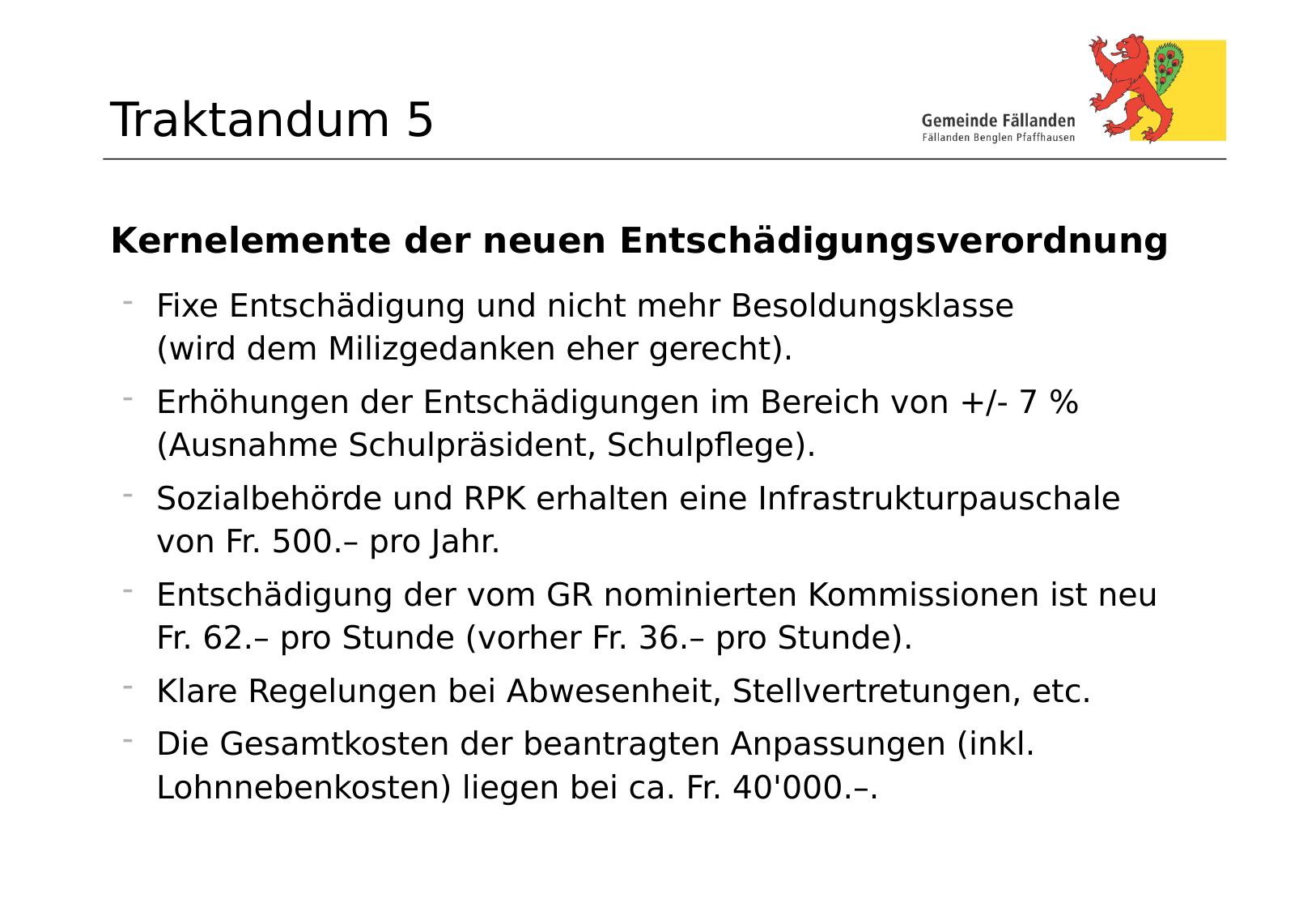

# Traktandum 5
Kernelemente der neuen Entschädigungsverordnung
Fixe Entschädigung und nicht mehr Besoldungsklasse
(wird dem Milizgedanken eher gerecht).
Erhöhungen der Entschädigungen im Bereich von +/- 7 % (Ausnahme Schulpräsident, Schulpflege).
Sozialbehörde und RPK erhalten eine Infrastrukturpauschale
von Fr. 500.– pro Jahr.
Entschädigung der vom GR nominierten Kommissionen ist neu Fr. 62.– pro Stunde (vorher Fr. 36.– pro Stunde).
Klare Regelungen bei Abwesenheit, Stellvertretungen, etc.
Die Gesamtkosten der beantragten Anpassungen (inkl. Lohnnebenkosten) liegen bei ca. Fr. 40'000.–.